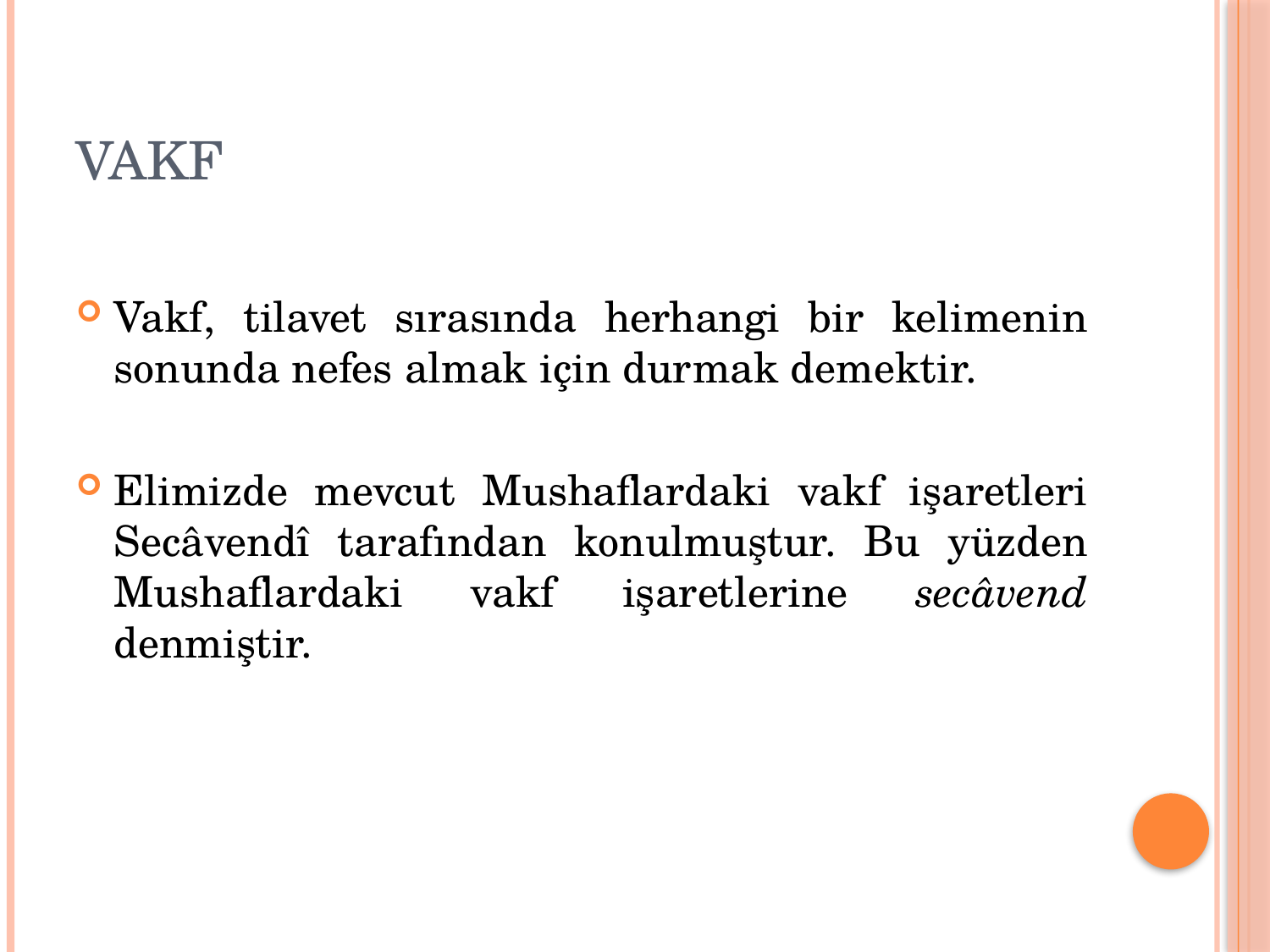

# VAKF

Vakf, tilavet sırasında herhangi bir kelimenin sonunda nefes almak için durmak demektir.

Elimizde mevcut Mushaflardaki vakf işaretleri Secâvendî tarafından konulmuştur. Bu yüzden Mushaflardaki vakf işaretlerine secâvend denmiştir.